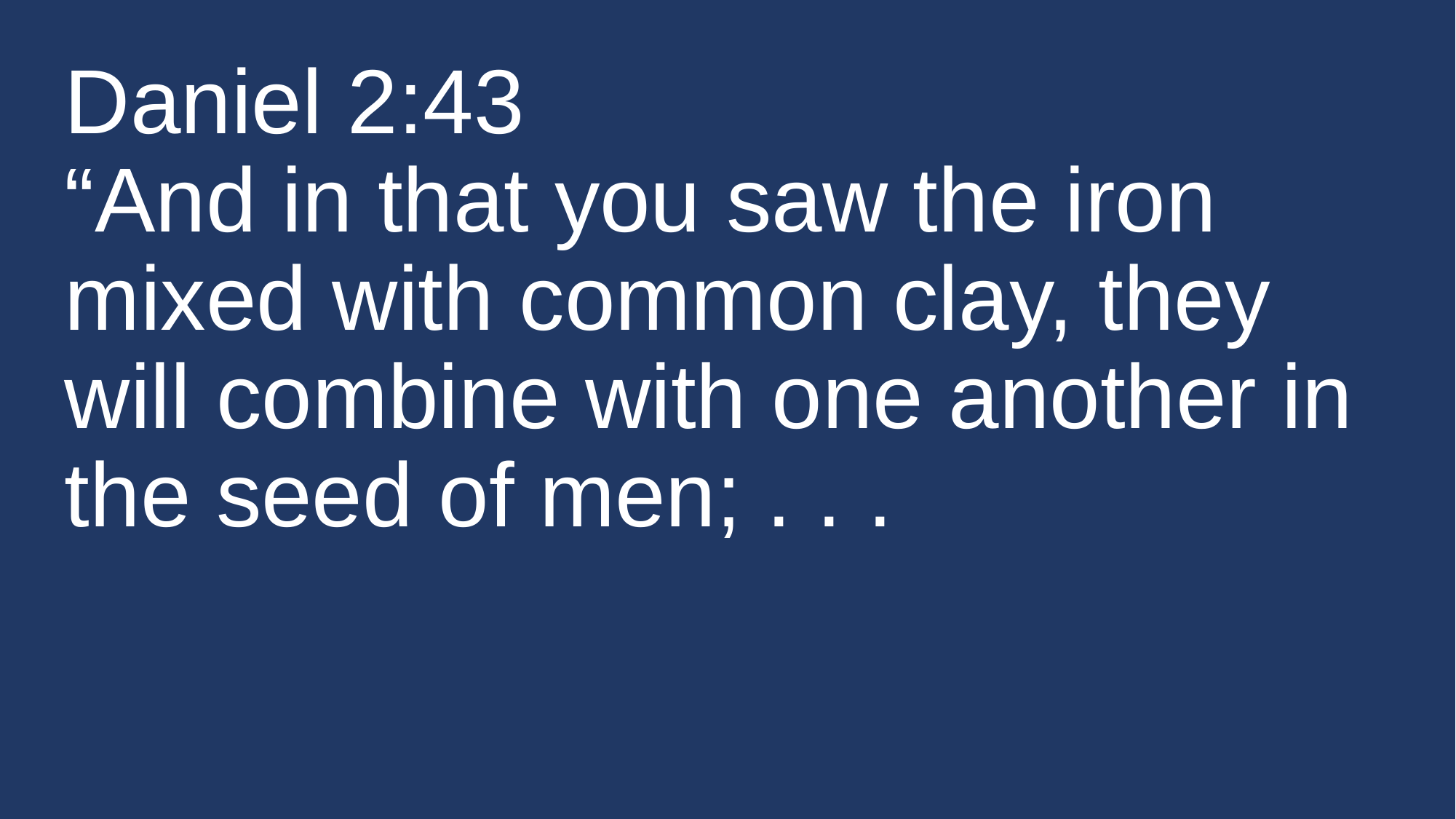

# Daniel 2:43 “And in that you saw the iron mixed with common clay, they will combine with one another in the seed of men; . . .